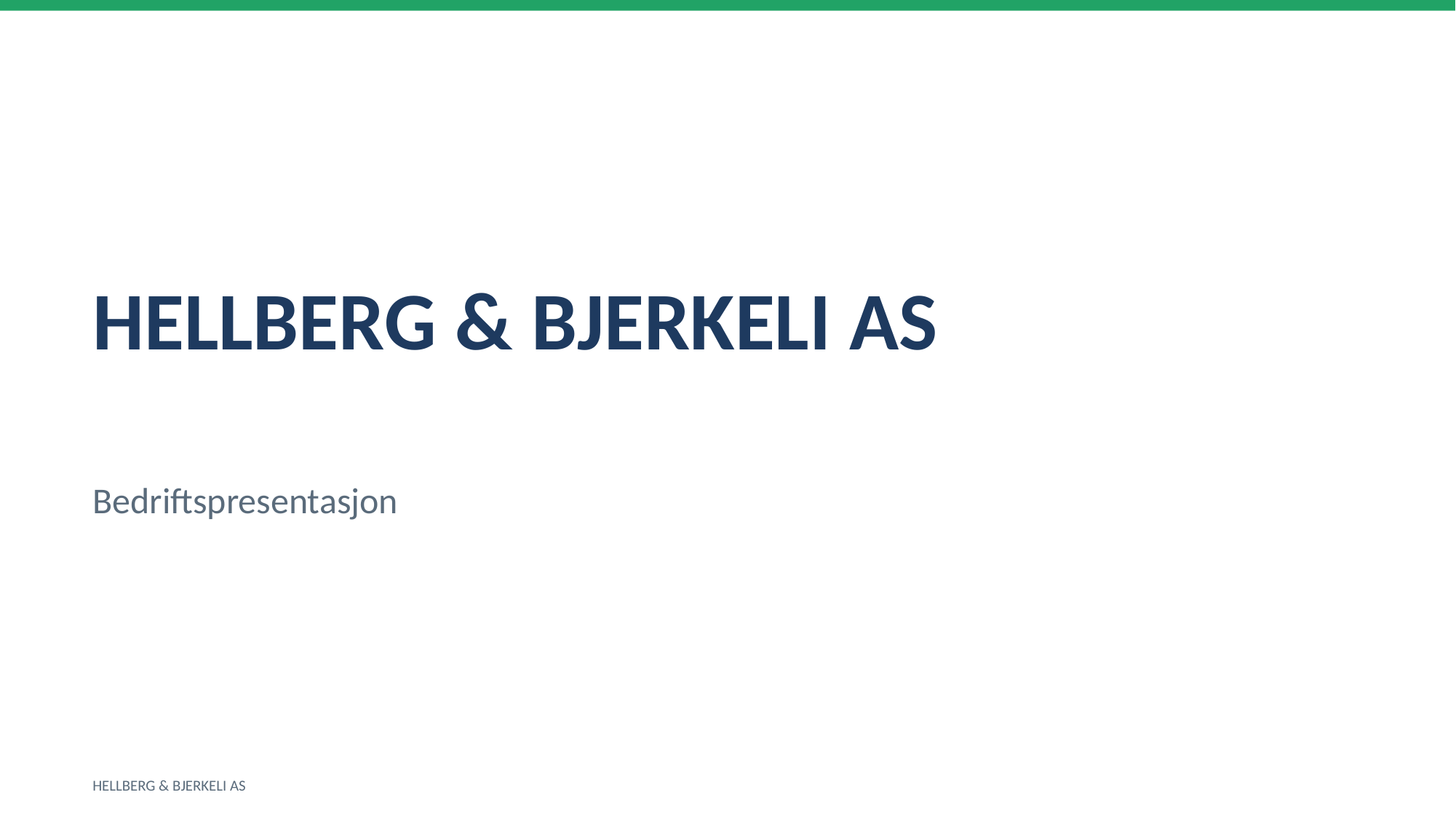

HELLBERG & BJERKELI AS
Bedriftspresentasjon
HELLBERG & BJERKELI AS